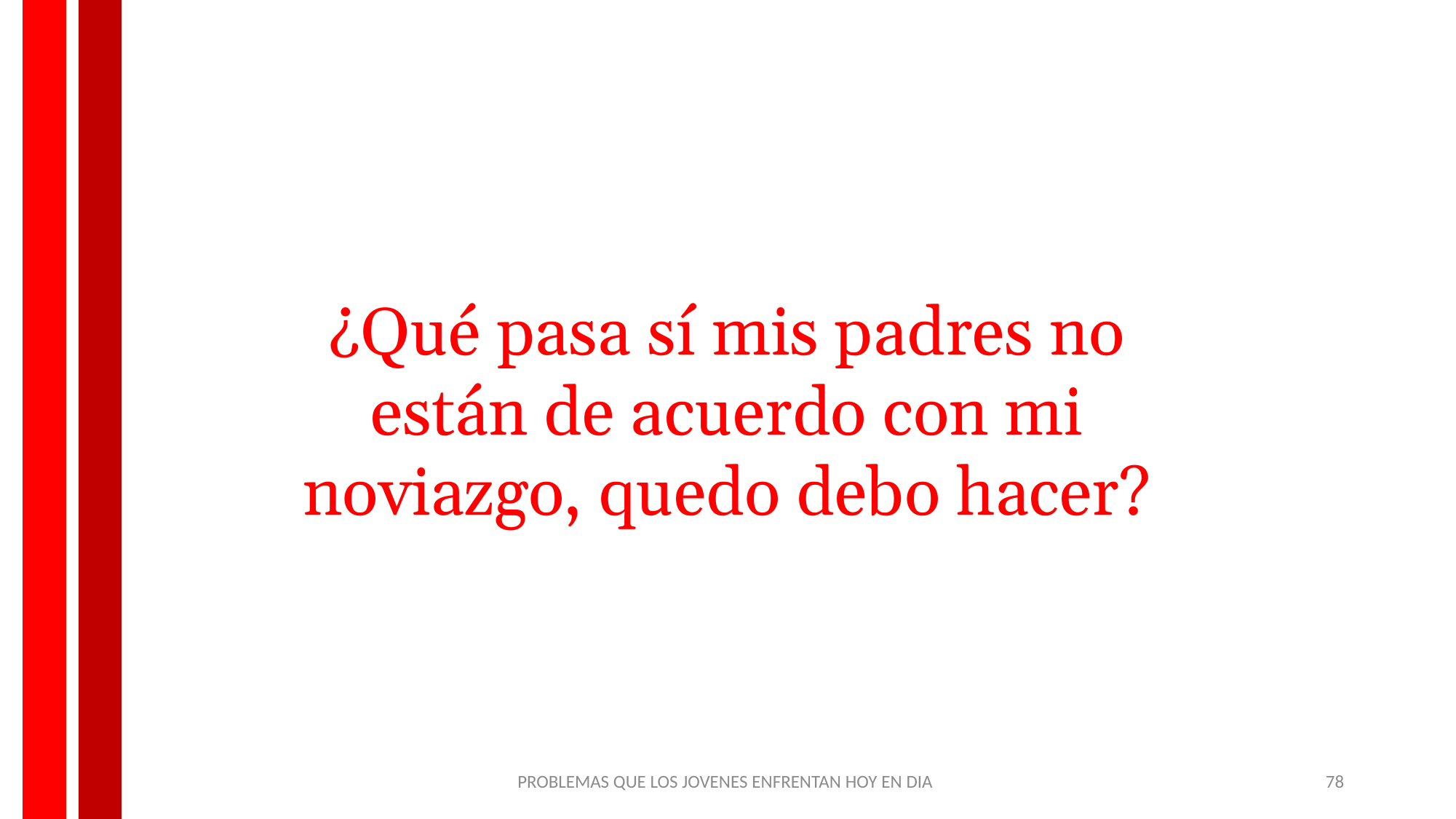

¿Qué pasa sí mis padres no están de acuerdo con mi noviazgo, quedo debo hacer?

PROBLEMAS QUE LOS JOVENES ENFRENTAN HOY EN DIA
78